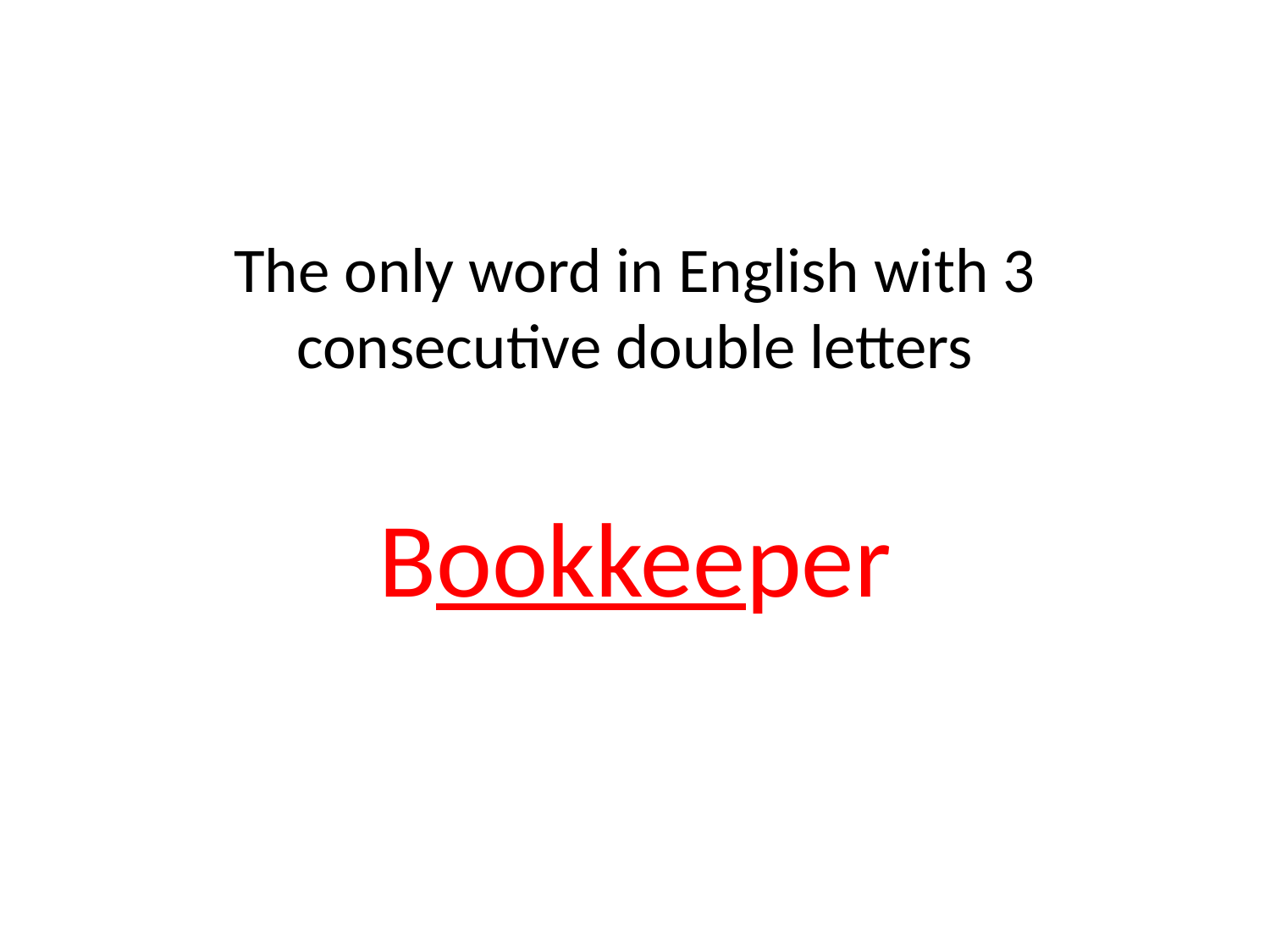

#
The only word in English with 3 consecutive double letters

Bookkeeper